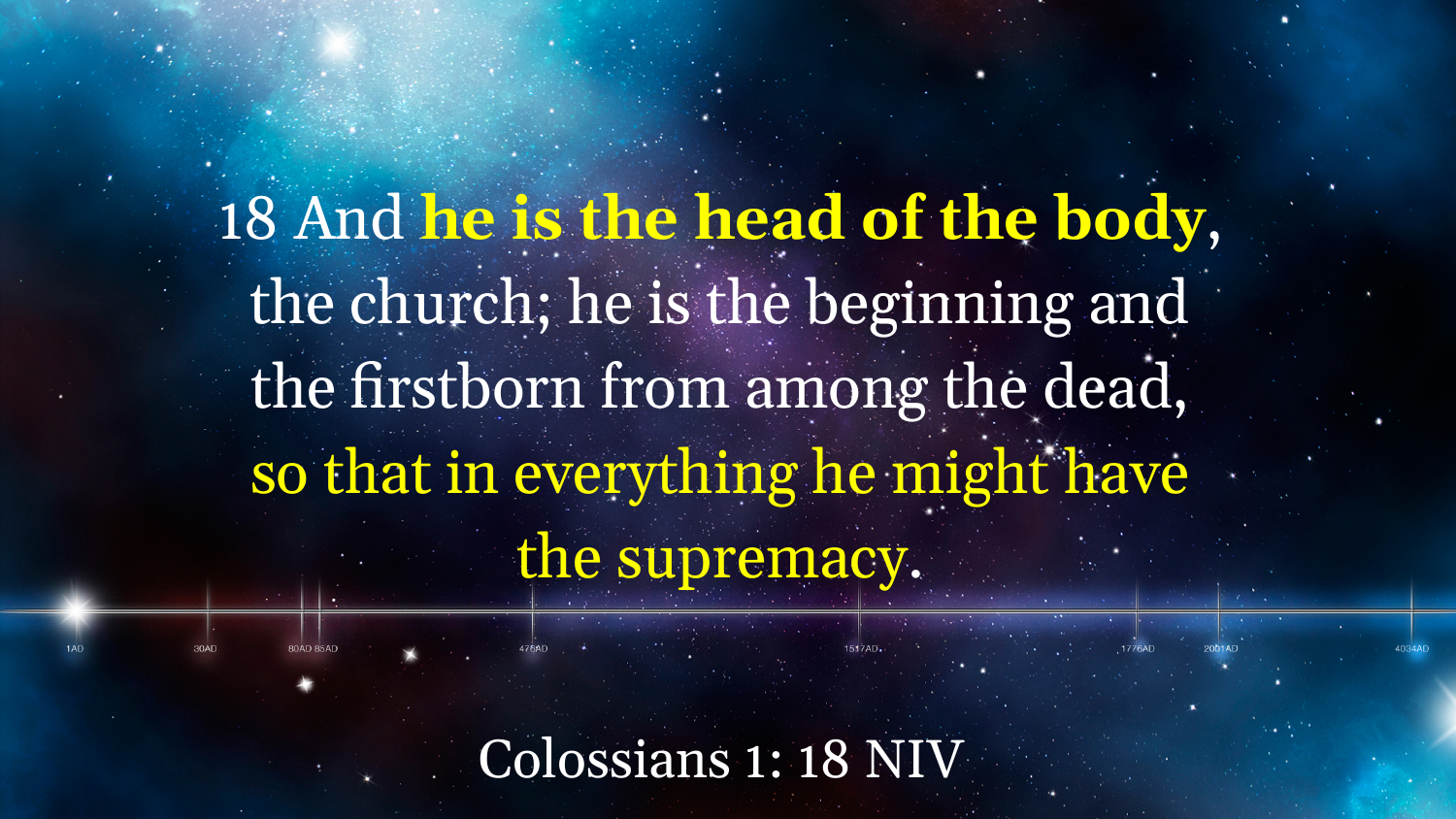

18 And he is the head of the body,
the church; he is the beginning and
the firstborn from among the dead,
so that in everything he might have
the supremacy.
Colossians 1: 18 NIV